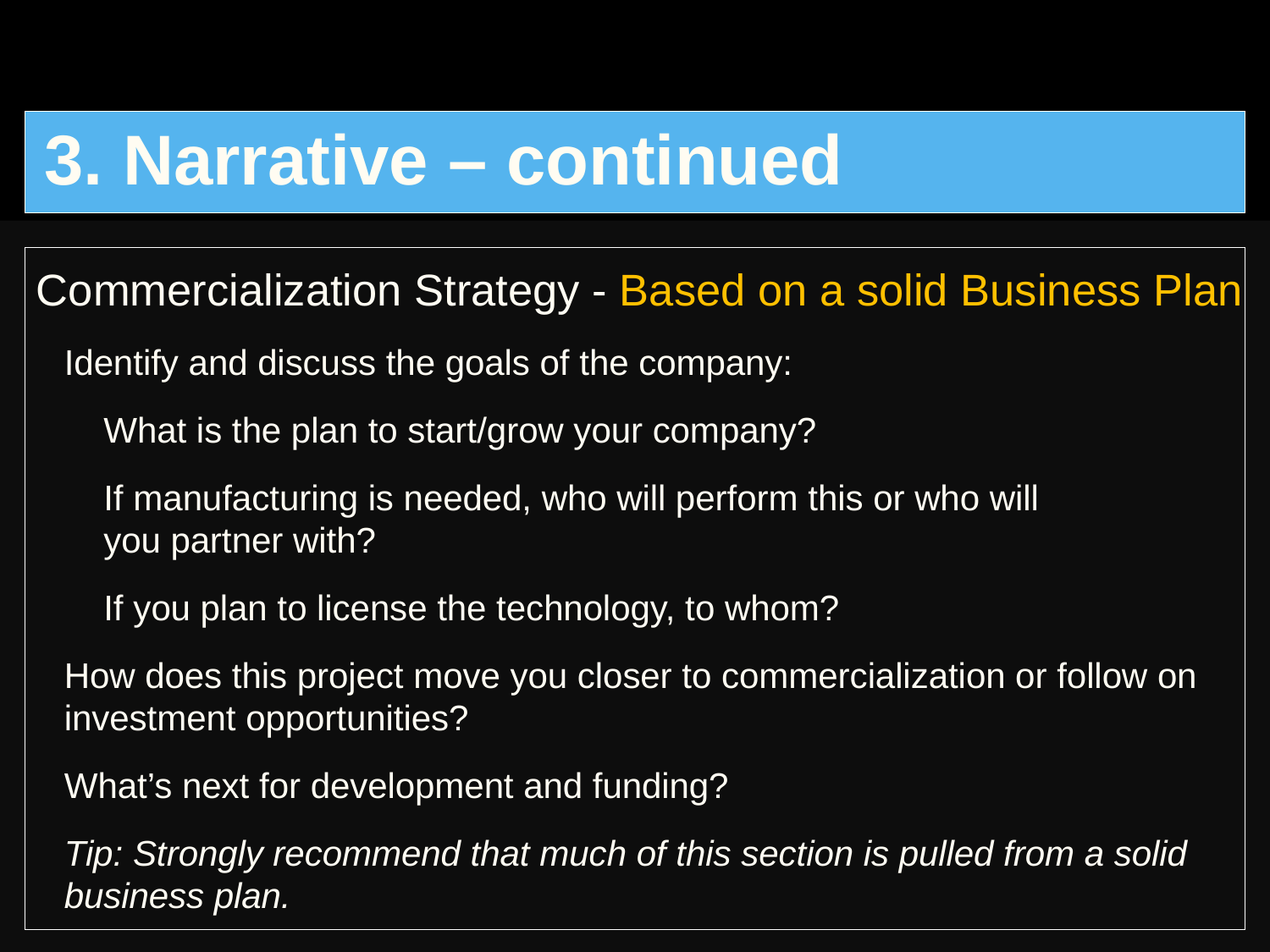

3. Narrative – continued
Commercialization Strategy - Based on a solid Business Plan
Identify and discuss the goals of the company:
What is the plan to start/grow your company?
If manufacturing is needed, who will perform this or who will
you partner with?
If you plan to license the technology, to whom?
How does this project move you closer to commercialization or follow on investment opportunities?
What’s next for development and funding?
Tip: Strongly recommend that much of this section is pulled from a solid
business plan.